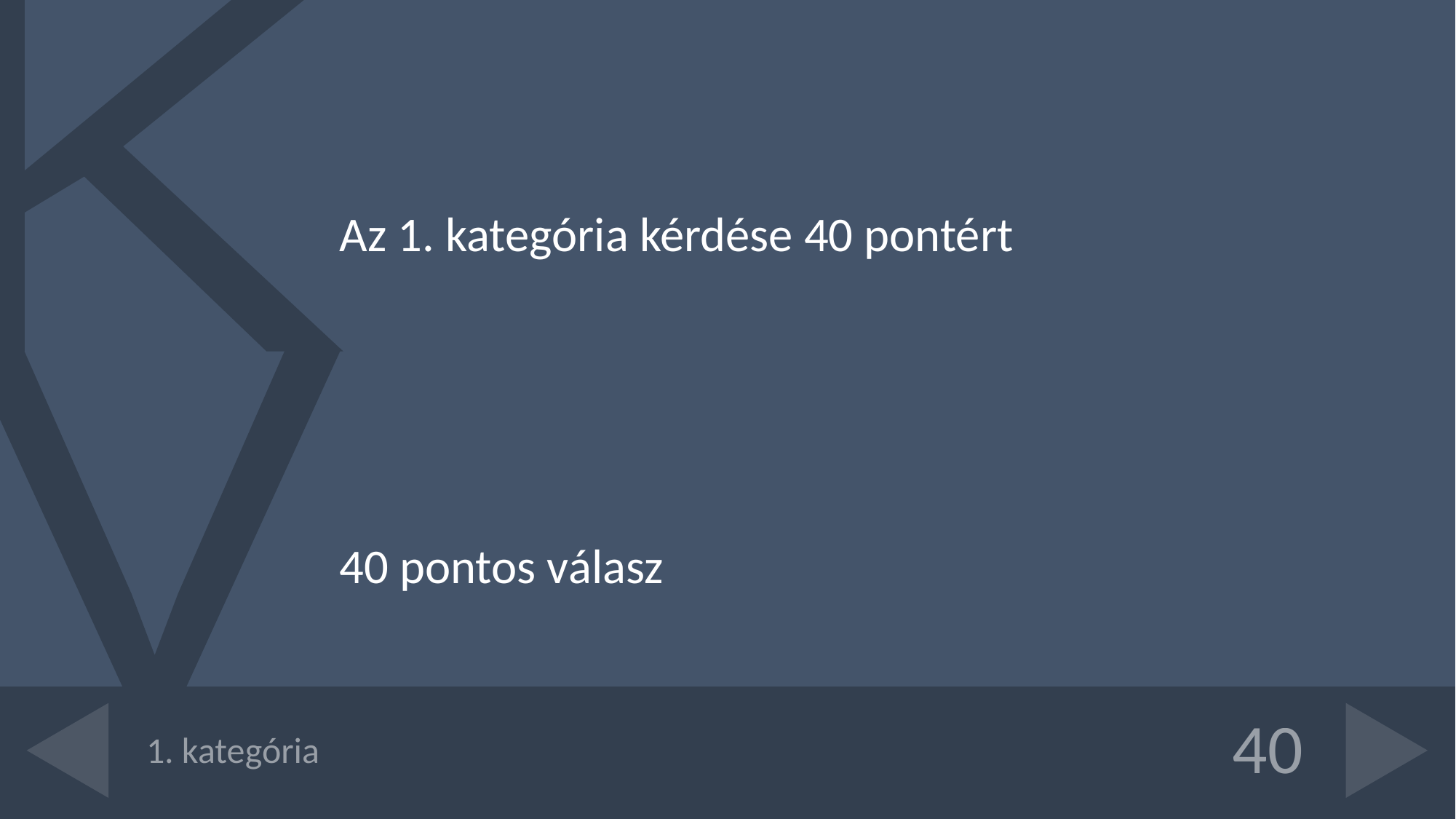

Az 1. kategória kérdése 40 pontért
40 pontos válasz
# 1. kategória
40